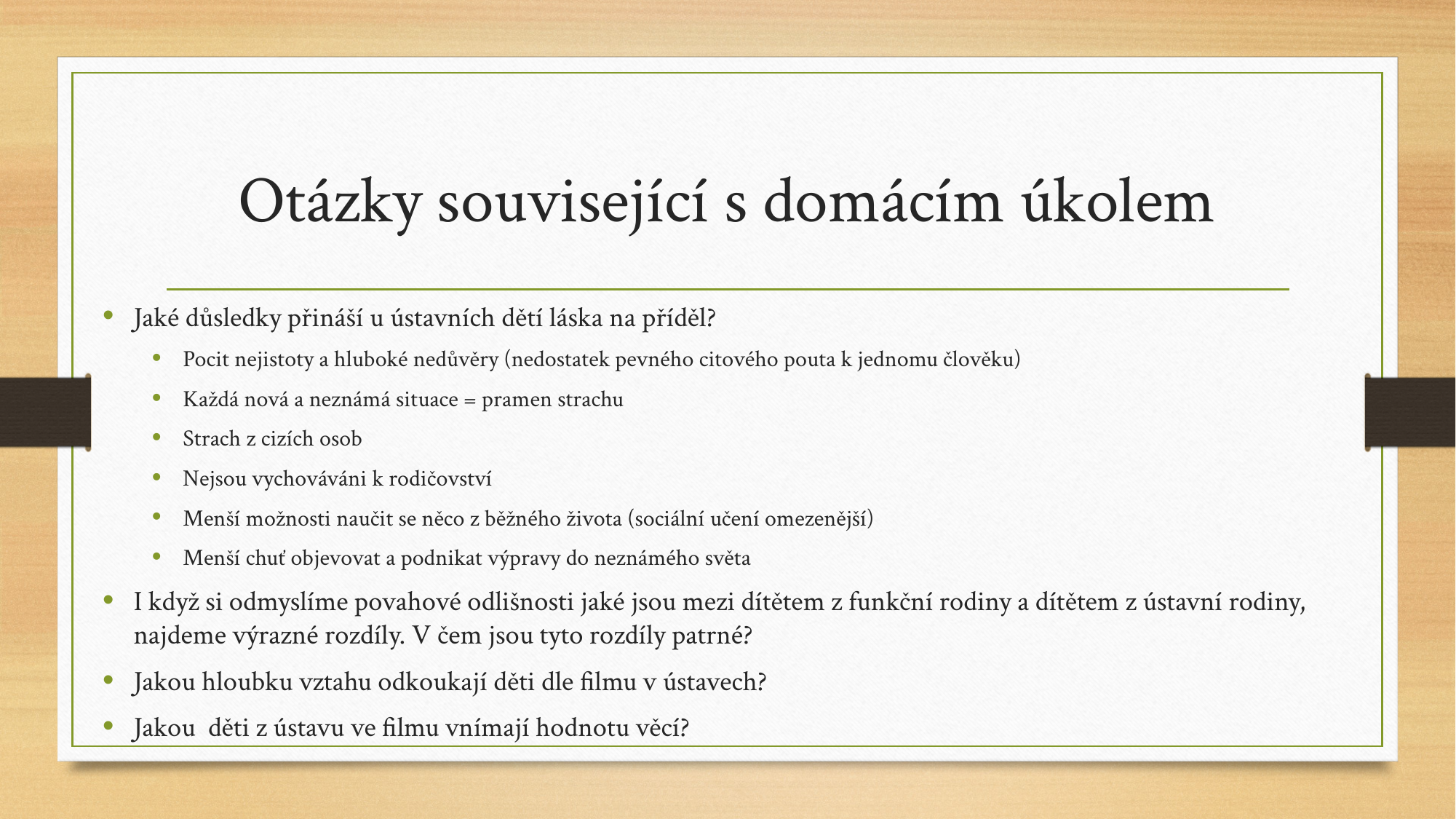

# Otázky související s domácím úkolem
Jaké důsledky přináší u ústavních dětí láska na příděl?
Pocit nejistoty a hluboké nedůvěry (nedostatek pevného citového pouta k jednomu člověku)
Každá nová a neznámá situace = pramen strachu
Strach z cizích osob
Nejsou vychováváni k rodičovství
Menší možnosti naučit se něco z běžného života (sociální učení omezenější)
Menší chuť objevovat a podnikat výpravy do neznámého světa
I když si odmyslíme povahové odlišnosti jaké jsou mezi dítětem z funkční rodiny a dítětem z ústavní rodiny, najdeme výrazné rozdíly. V čem jsou tyto rozdíly patrné?
Jakou hloubku vztahu odkoukají děti dle filmu v ústavech?
Jakou  děti z ústavu ve filmu vnímají hodnotu věcí?